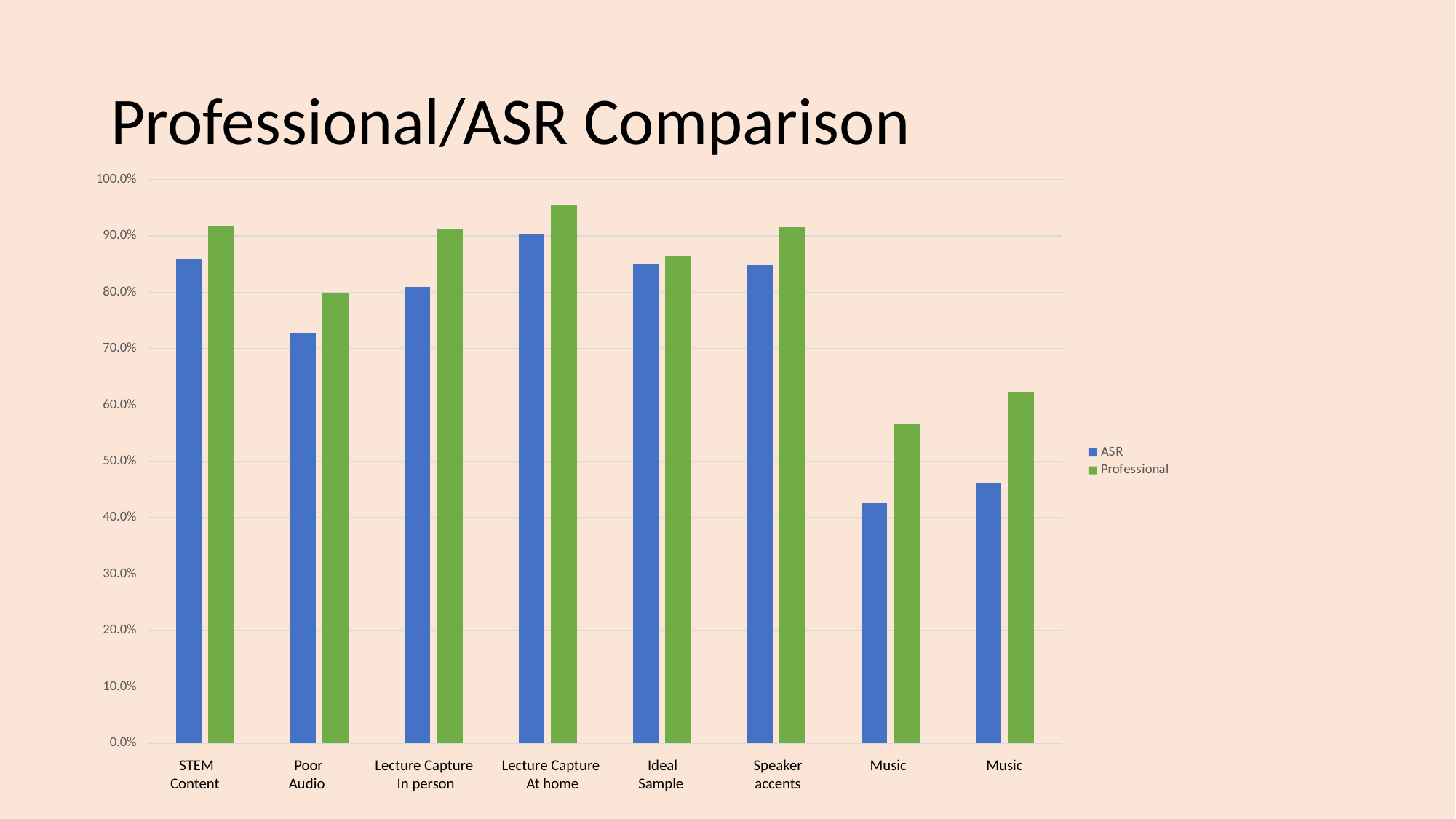

# Professional/ASR Comparison

### Chart

| Category | ASR | Professional |
|---|---|---|
Music
STEM Content
Lecture Capture 
In person
Ideal Sample
Speaker
accents
Music
Poor Audio
Lecture Capture ​
At home